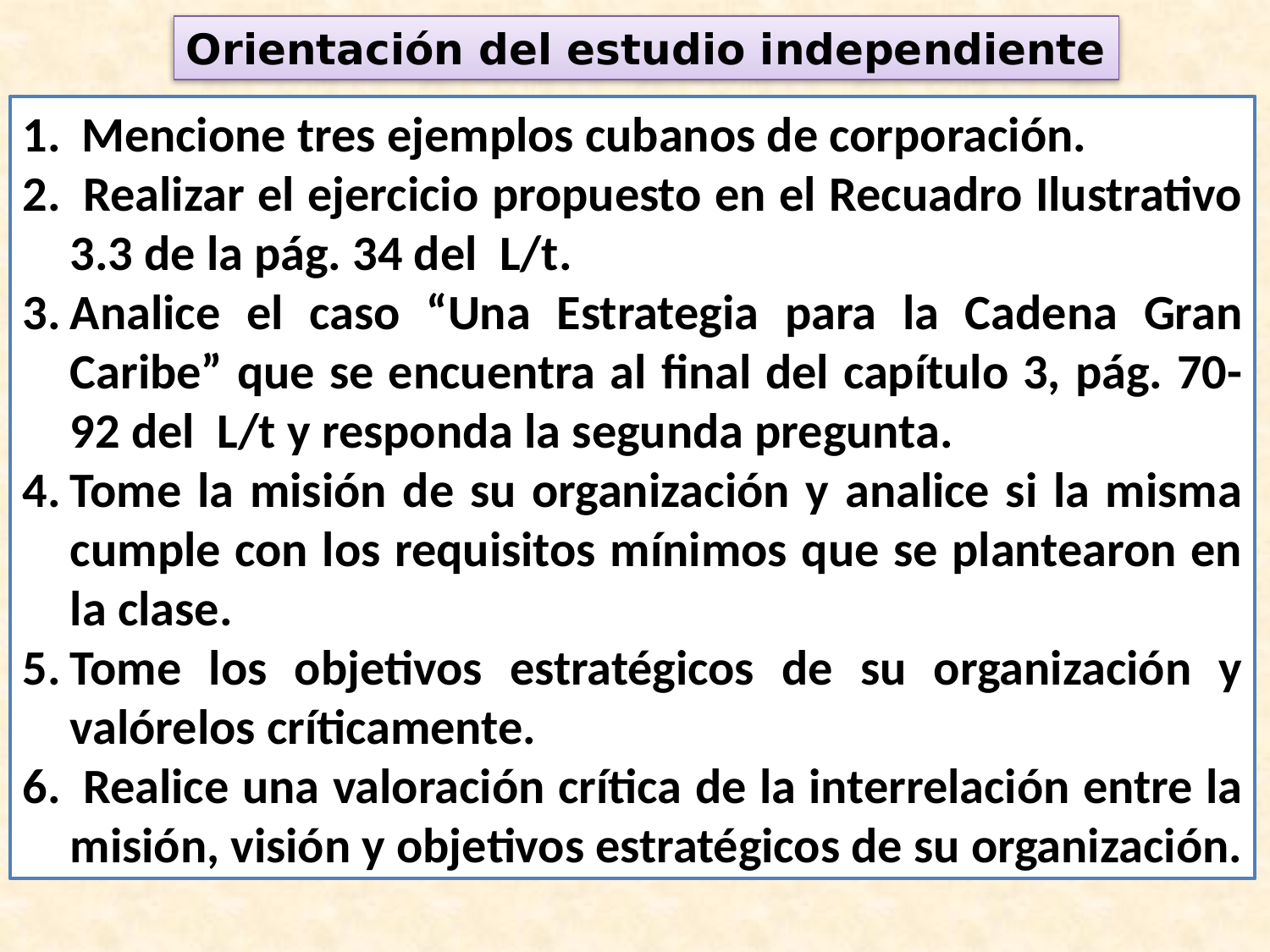

Orientación del estudio independiente
#
 Mencione tres ejemplos cubanos de corporación.
 Realizar el ejercicio propuesto en el Recuadro Ilustrativo 3.3 de la pág. 34 del  L/t.
Analice el caso “Una Estrategia para la Cadena Gran Caribe” que se encuentra al final del capítulo 3, pág. 70-92 del  L/t y responda la segunda pregunta.
Tome la misión de su organización y analice si la misma cumple con los requisitos mínimos que se plantearon en la clase.
Tome los objetivos estratégicos de su organización y valórelos críticamente.
 Realice una valoración crítica de la interrelación entre la misión, visión y objetivos estratégicos de su organización.